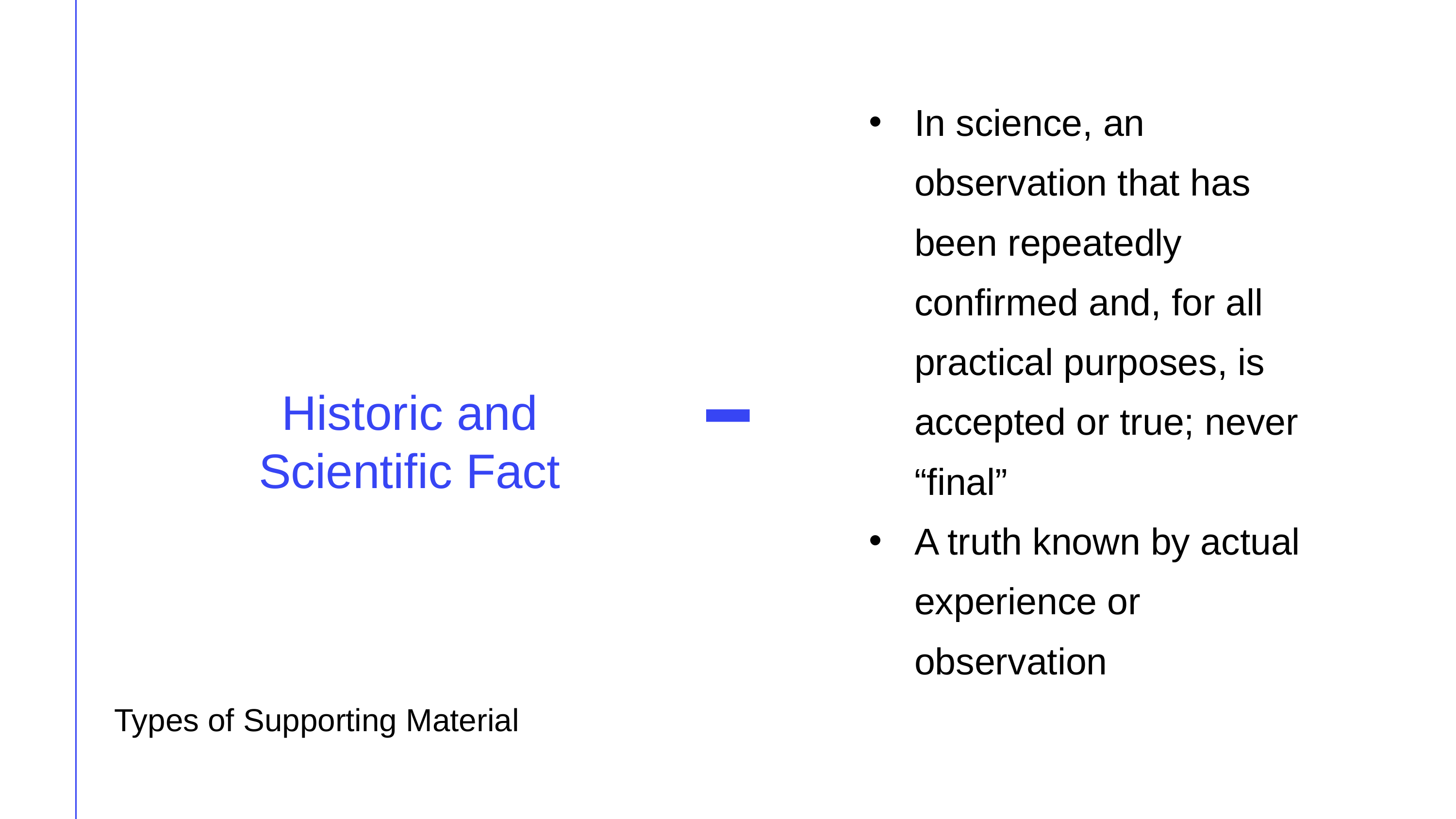

In science, an observation that has been repeatedly confirmed and, for all practical purposes, is accepted or true; never “final”
A truth known by actual experience or observation
Historic and Scientific Fact

Types of Supporting Material